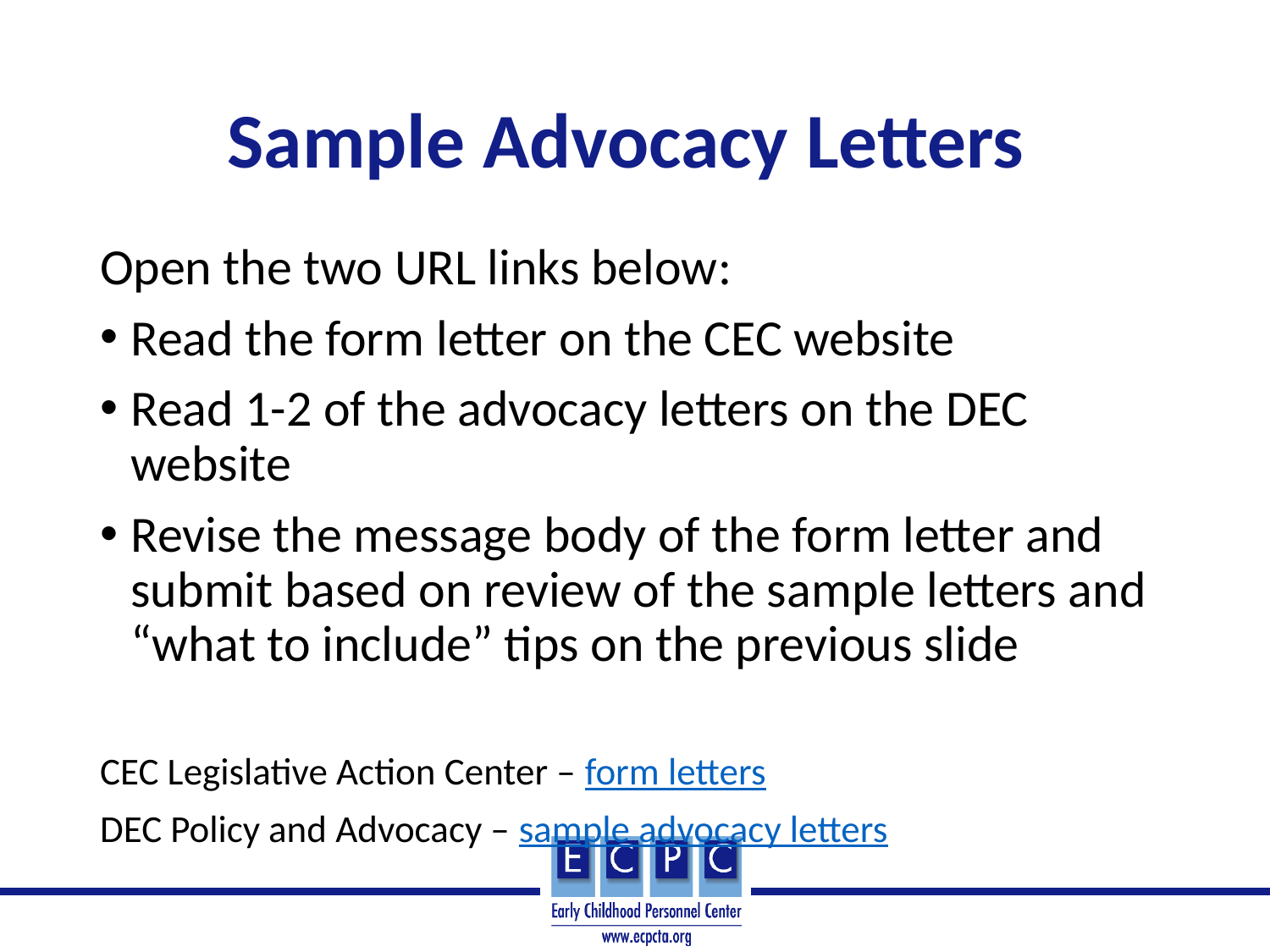

# Sample Advocacy Letters
Open the two URL links below:
Read the form letter on the CEC website
Read 1-2 of the advocacy letters on the DEC website
Revise the message body of the form letter and submit based on review of the sample letters and “what to include” tips on the previous slide

CEC Legislative Action Center – form letters
DEC Policy and Advocacy – sample advocacy letters